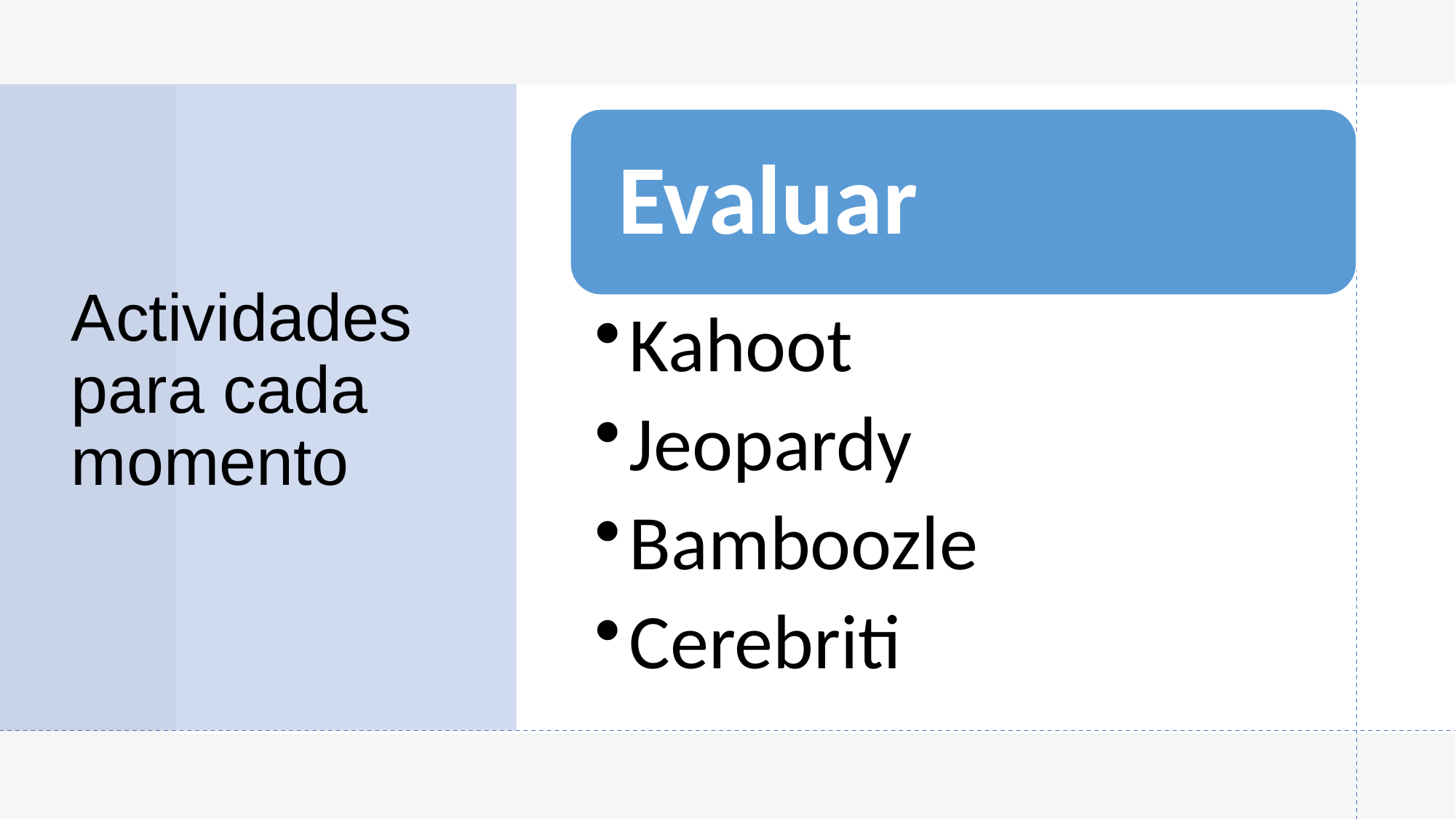

# Actividades para cada momento

Evaluar
Kahoot
Jeopardy
Bamboozle
Cerebriti